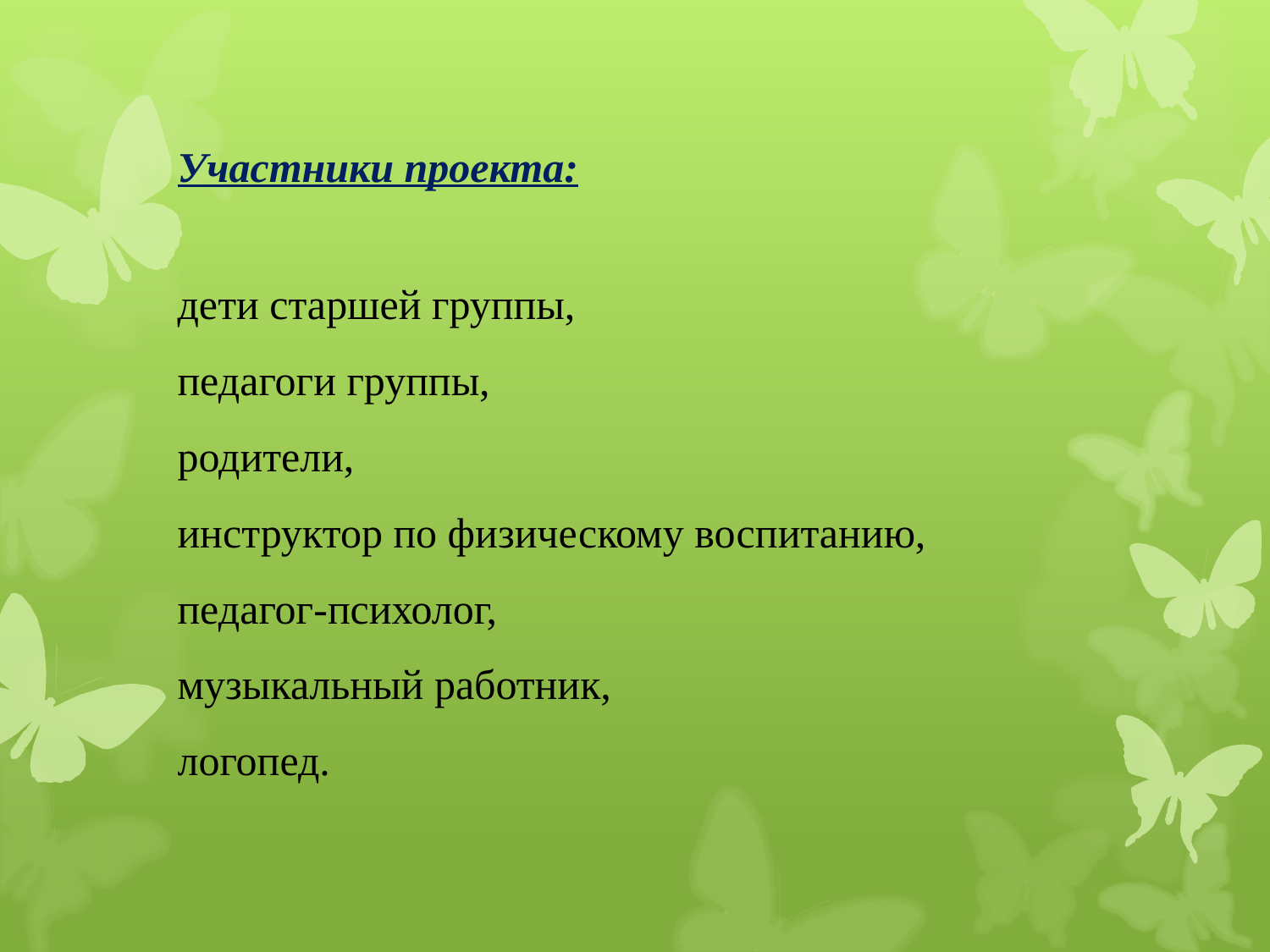

Участники проекта:

дети старшей группы,
педагоги группы,
родители,
инструктор по физическому воспитанию,
педагог-психолог,
музыкальный работник,
логопед.